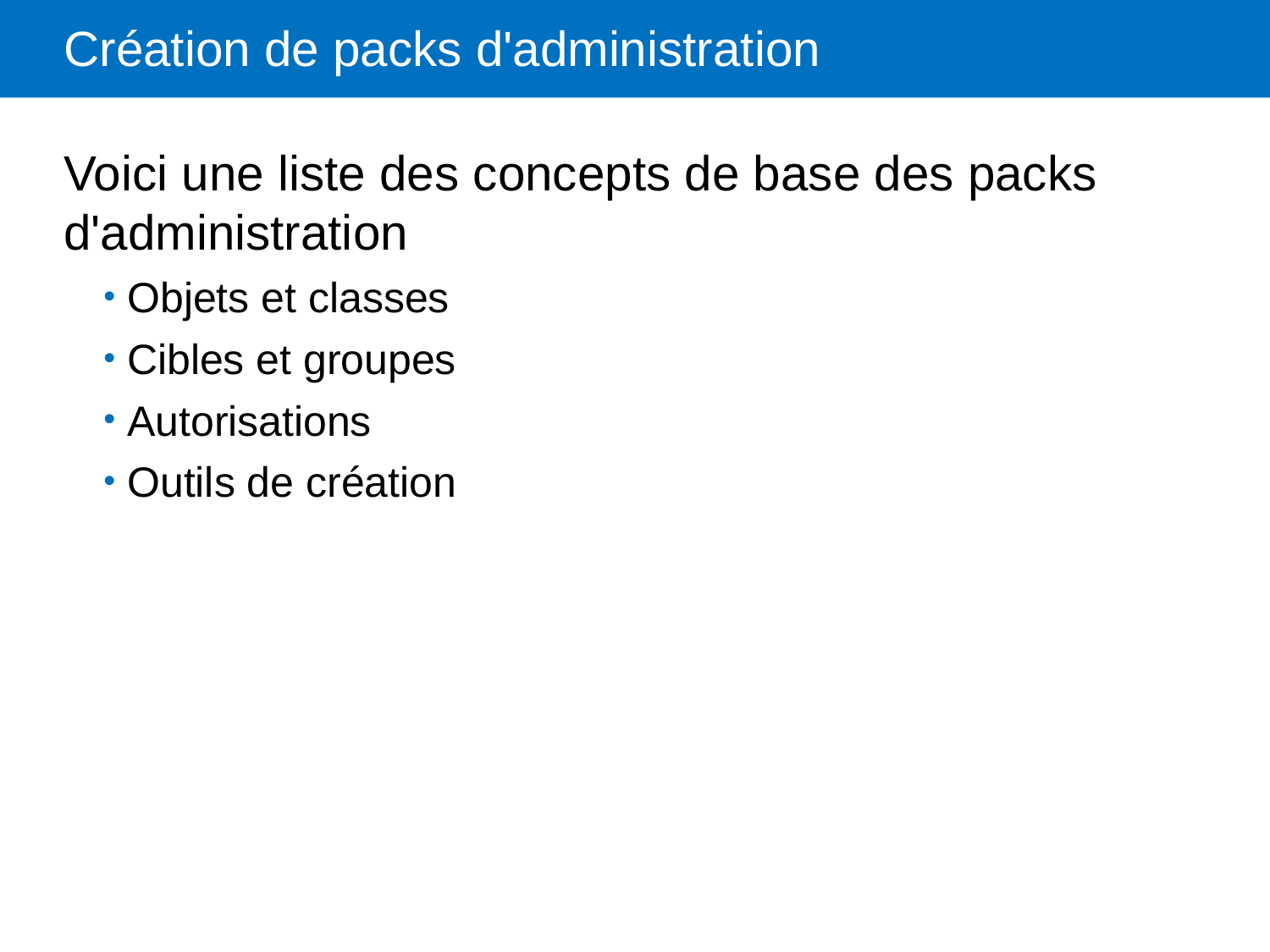

# Création de packs d'administration
Voici une liste des concepts de base des packs d'administration
Objets et classes
Cibles et groupes
Autorisations
Outils de création